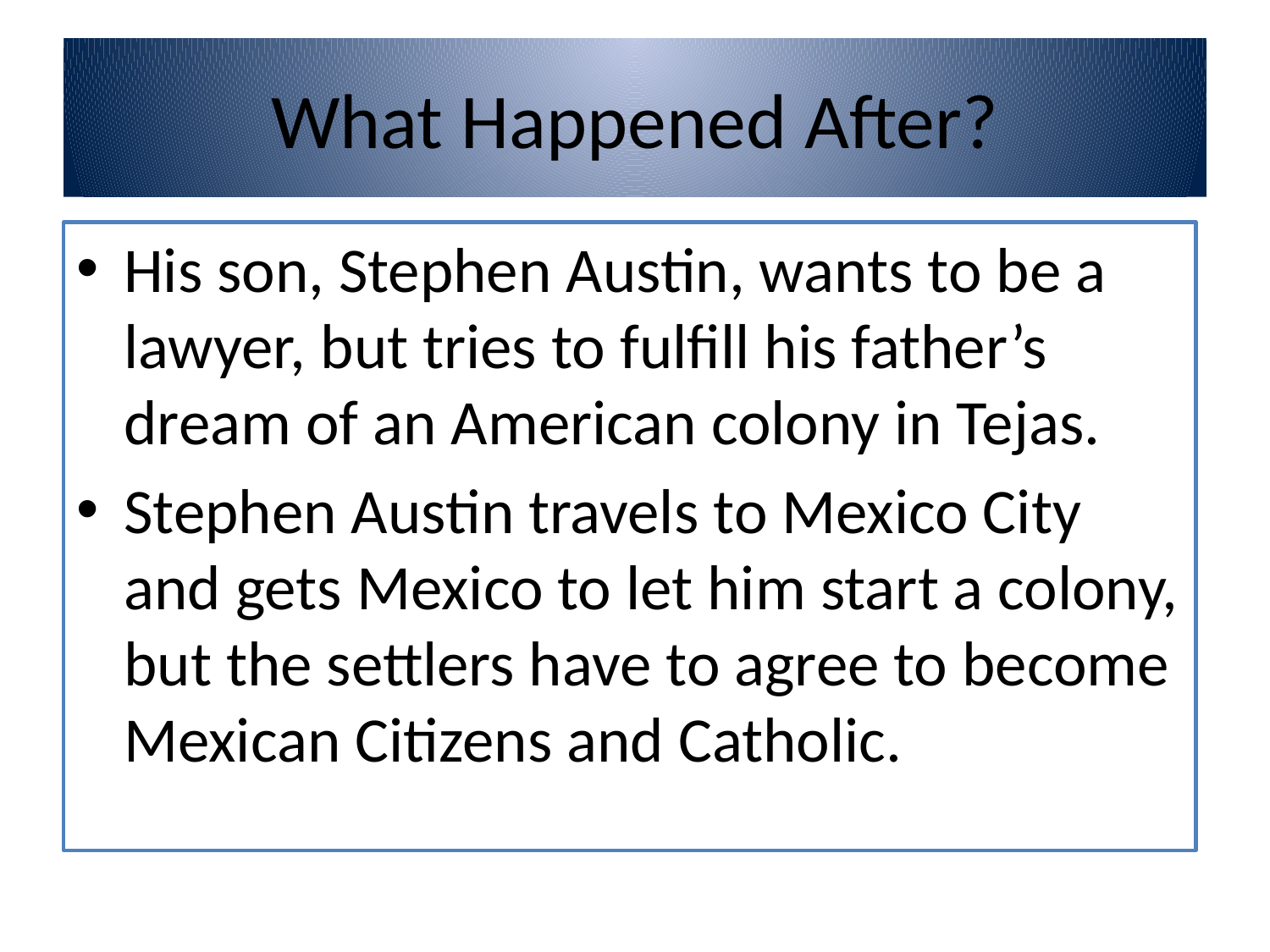

# What Happened After?
His son, Stephen Austin, wants to be a lawyer, but tries to fulfill his father’s dream of an American colony in Tejas.
Stephen Austin travels to Mexico City and gets Mexico to let him start a colony, but the settlers have to agree to become Mexican Citizens and Catholic.